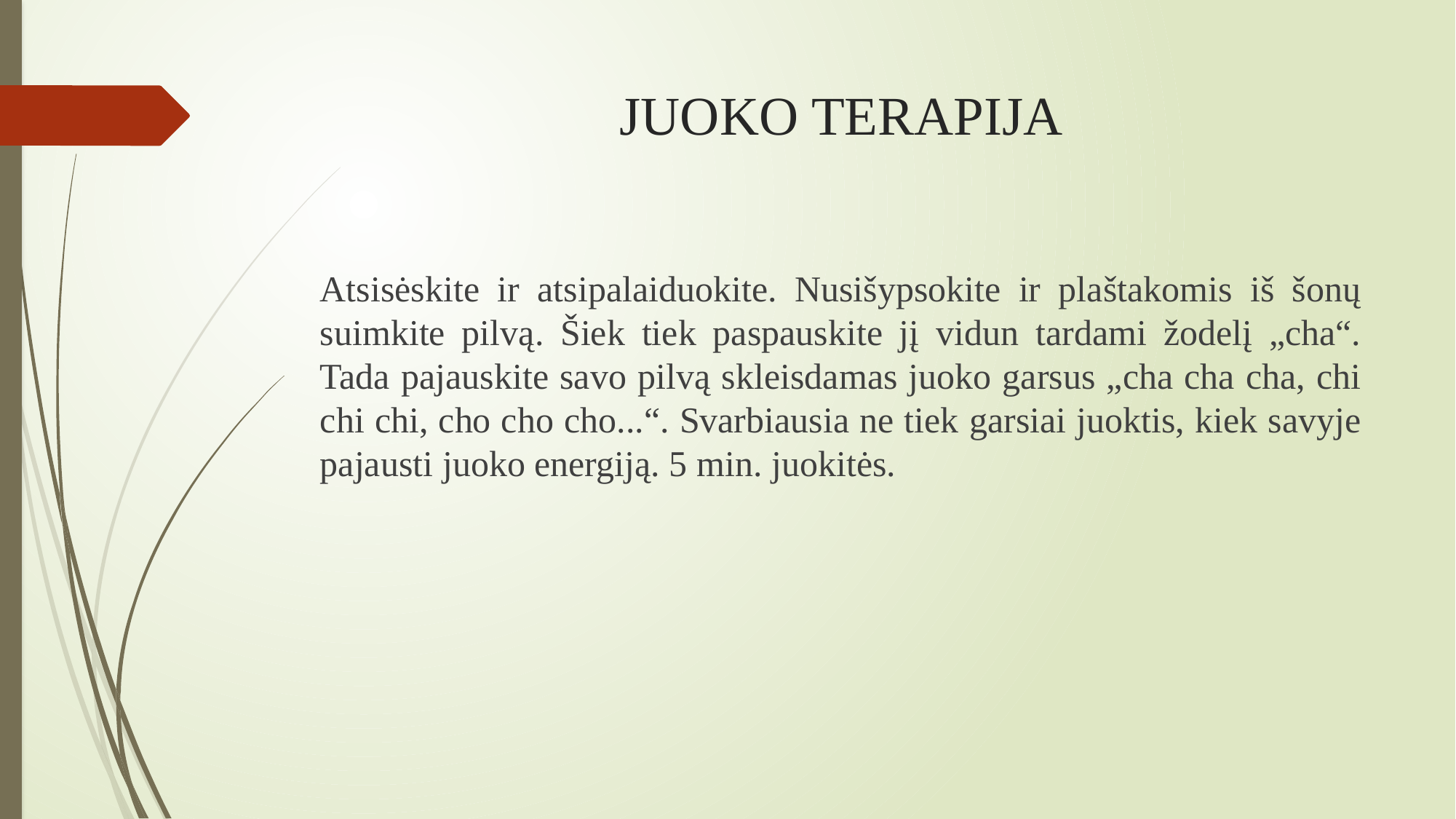

# JUOKO TERAPIJA
Atsisėskite ir atsipalaiduokite. Nusišypsokite ir plaštakomis iš šonų suimkite pilvą. Šiek tiek paspauskite jį vidun tardami žodelį „cha“. Tada pajauskite savo pilvą skleisdamas juoko garsus „cha cha cha, chi chi chi, cho cho cho...“. Svarbiausia ne tiek garsiai juoktis, kiek savyje pajausti juoko energiją. 5 min. juokitės.